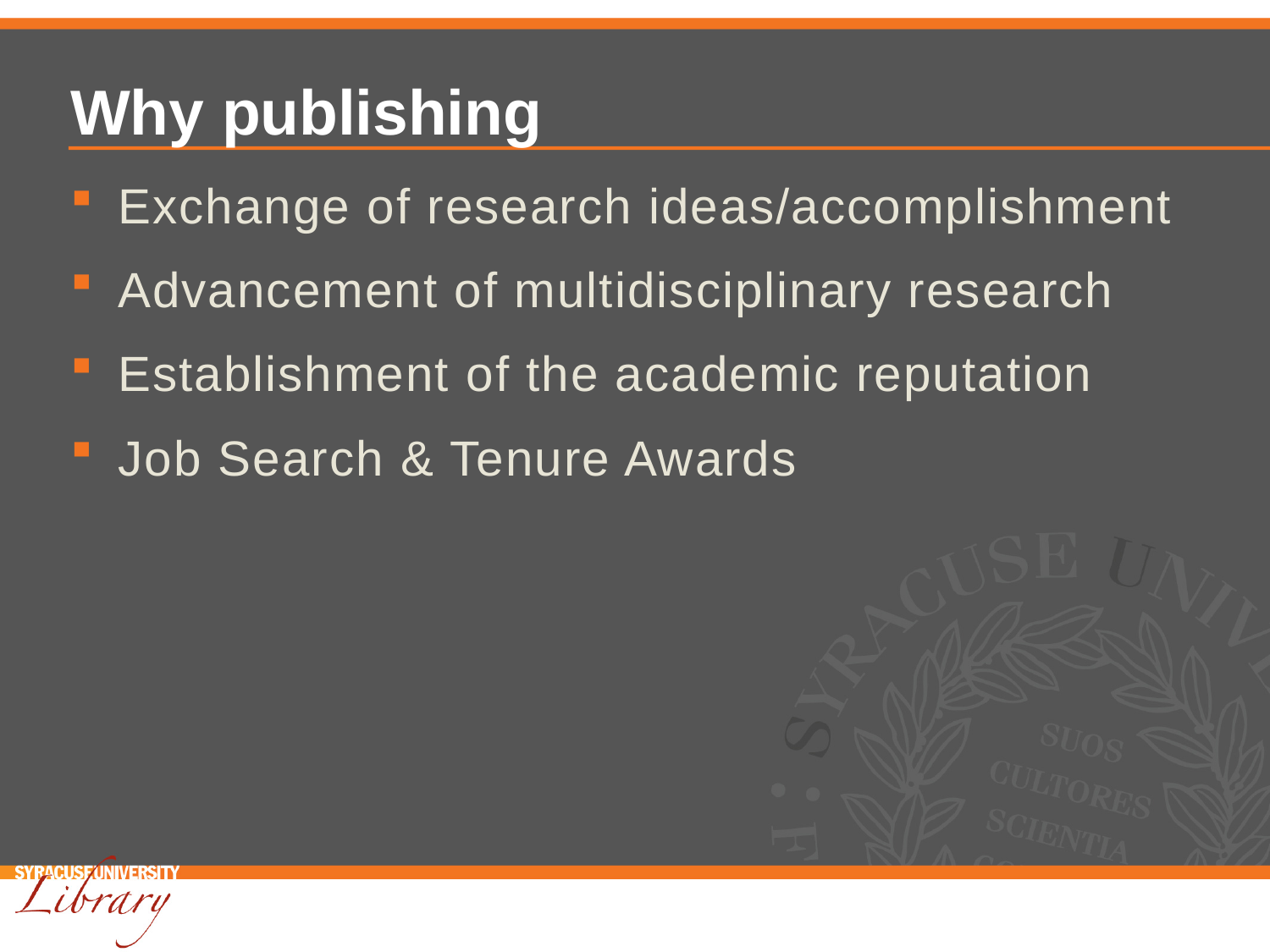

# Why publishing
Exchange of research ideas/accomplishment
Advancement of multidisciplinary research
Establishment of the academic reputation
Job Search & Tenure Awards